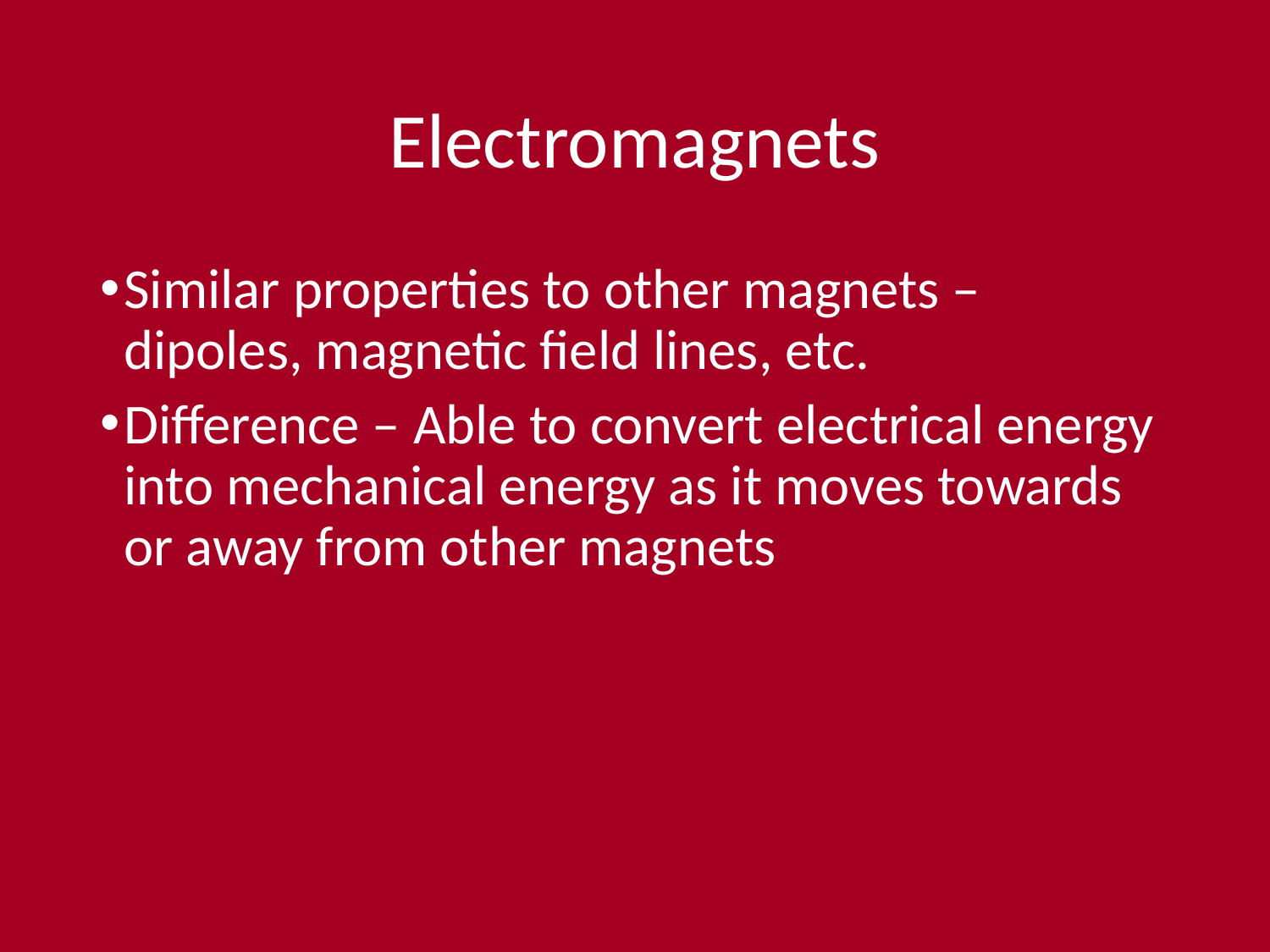

# Electromagnets
Similar properties to other magnets – dipoles, magnetic field lines, etc.
Difference – Able to convert electrical energy into mechanical energy as it moves towards or away from other magnets